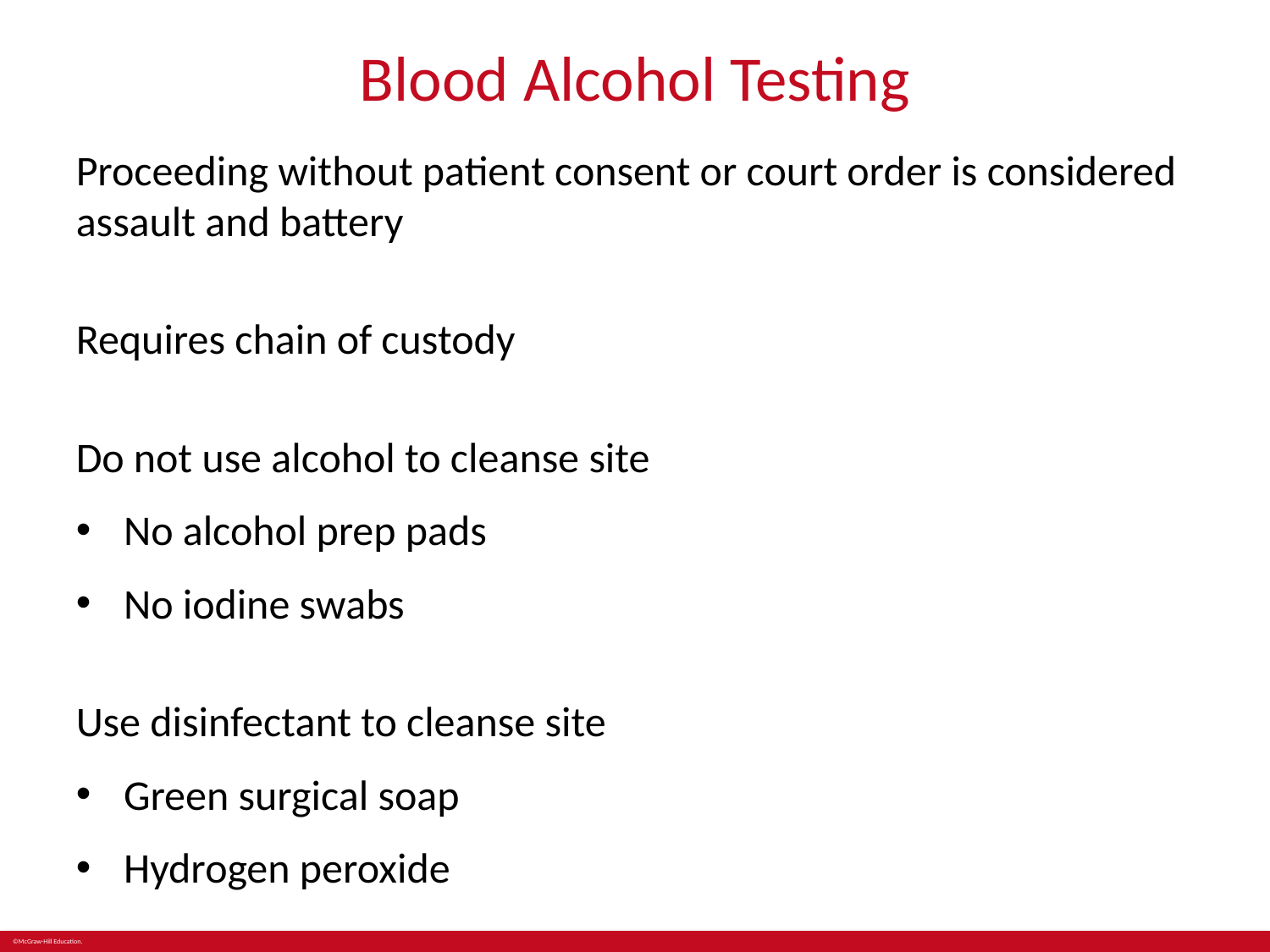

# Blood Alcohol Testing
Proceeding without patient consent or court order is considered assault and battery
Requires chain of custody
Do not use alcohol to cleanse site
No alcohol prep pads
No iodine swabs
Use disinfectant to cleanse site
Green surgical soap
Hydrogen peroxide